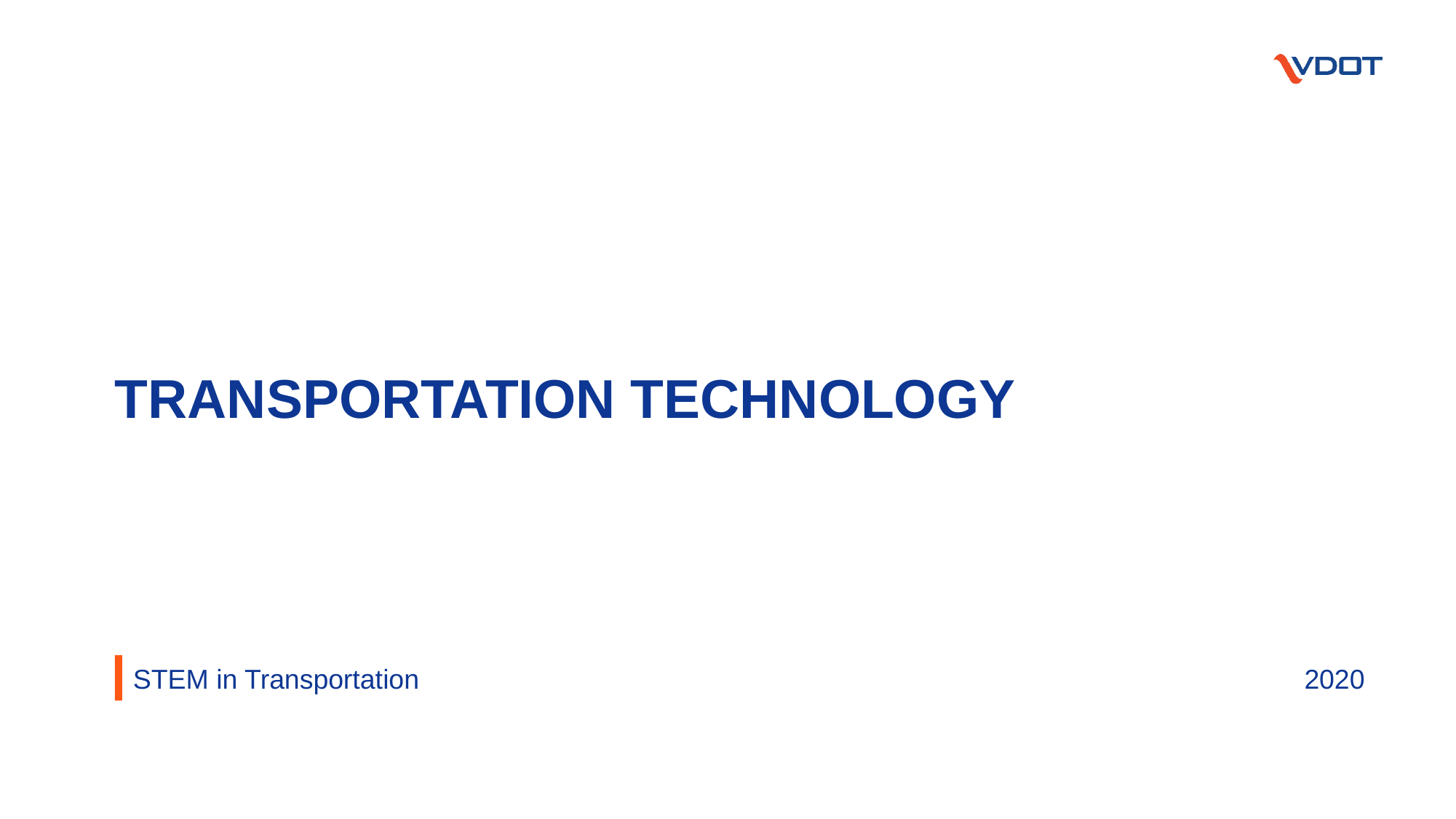

# Transportation Technology
STEM in Transportation
2020